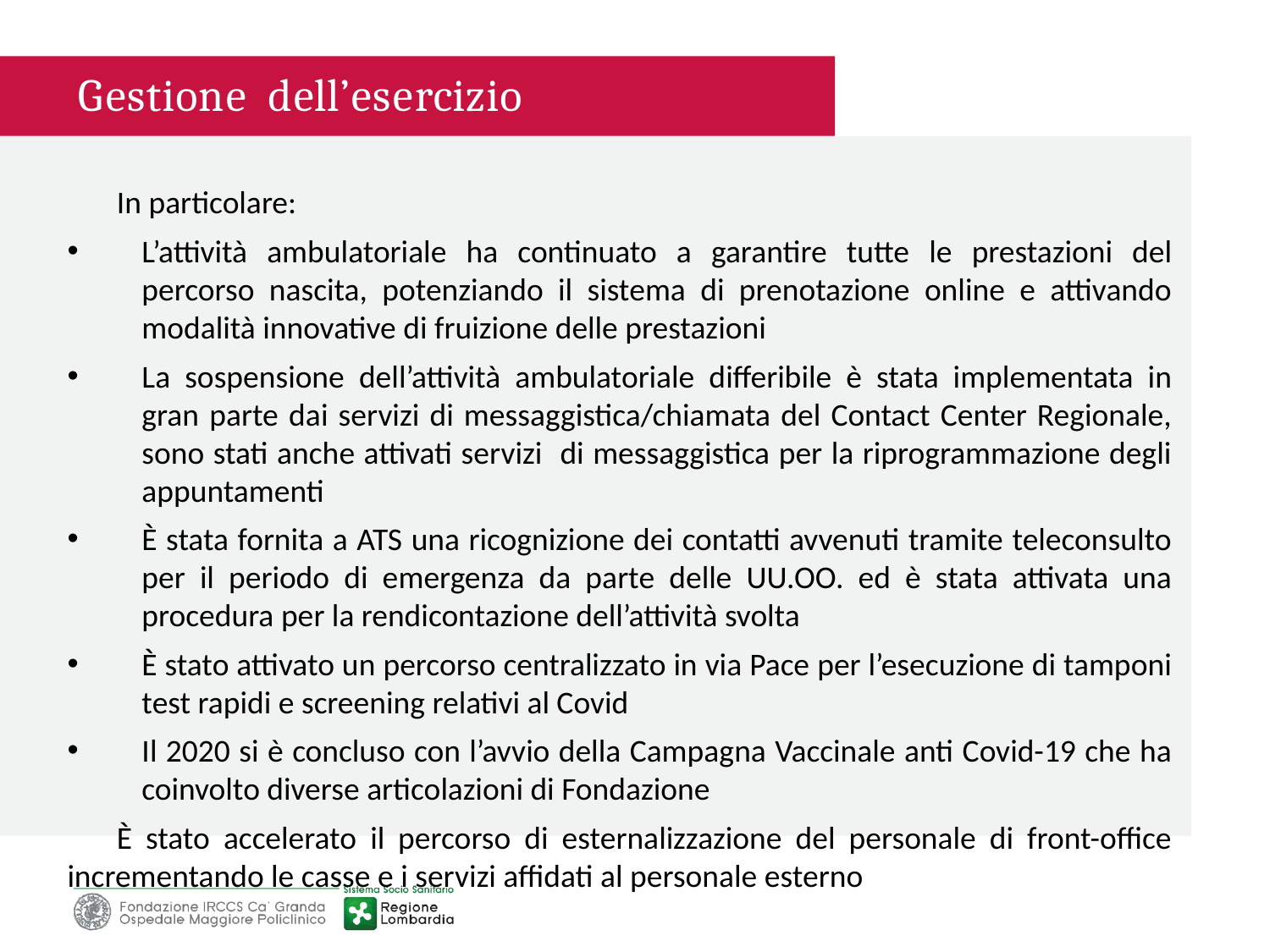

Gestione  dell’esercizio

In particolare:
L’attività ambulatoriale ha continuato a garantire tutte le prestazioni del percorso nascita, potenziando il sistema di prenotazione online e attivando modalità innovative di fruizione delle prestazioni
La sospensione dell’attività ambulatoriale differibile è stata implementata in gran parte dai servizi di messaggistica/chiamata del Contact Center Regionale, sono stati anche attivati servizi  di messaggistica per la riprogrammazione degli appuntamenti
È stata fornita a ATS una ricognizione dei contatti avvenuti tramite teleconsulto per il periodo di emergenza da parte delle UU.OO. ed è stata attivata una procedura per la rendicontazione dell’attività svolta
È stato attivato un percorso centralizzato in via Pace per l’esecuzione di tamponi test rapidi e screening relativi al Covid
Il 2020 si è concluso con l’avvio della Campagna Vaccinale anti Covid-19 che ha coinvolto diverse articolazioni di Fondazione
È stato accelerato il percorso di esternalizzazione del personale di front-office incrementando le casse e i servizi affidati al personale esterno